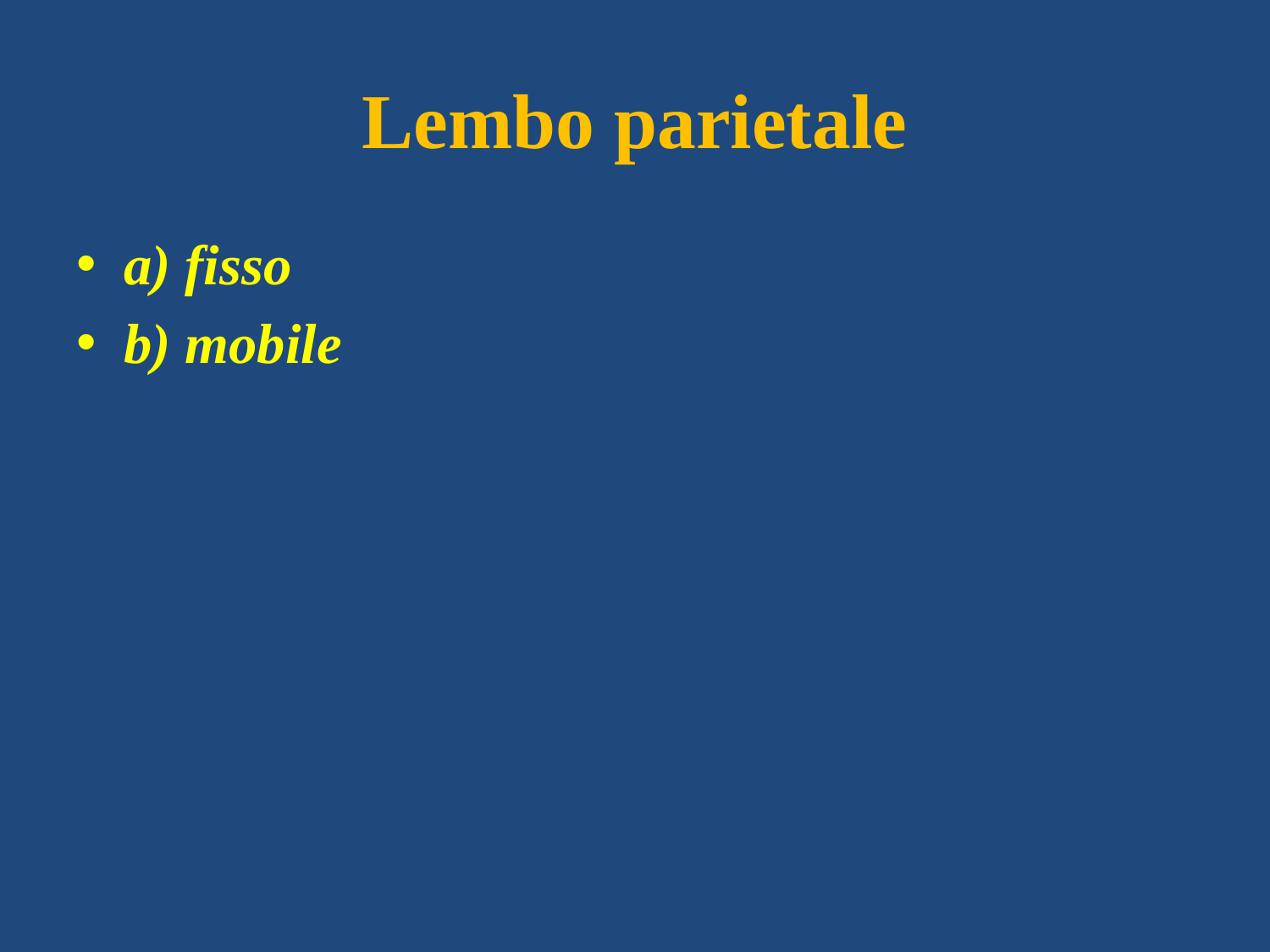

# Lembo parietale
a) fisso
b) mobile